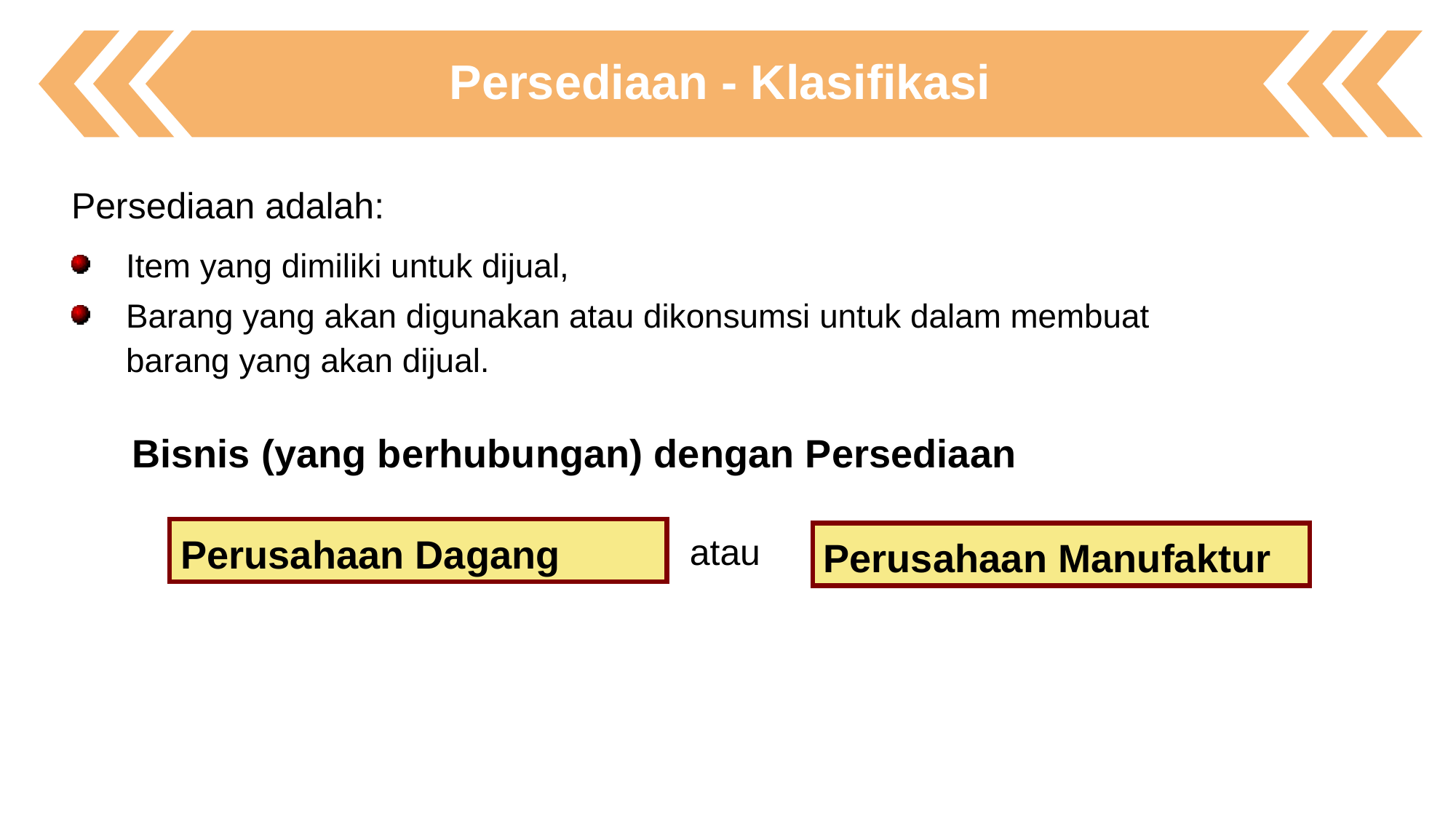

Persediaan - Klasifikasi
Persediaan adalah:
Item yang dimiliki untuk dijual,
Barang yang akan digunakan atau dikonsumsi untuk dalam membuat barang yang akan dijual.
Bisnis (yang berhubungan) dengan Persediaan

Perusahaan Dagang
Perusahaan Manufaktur
atau